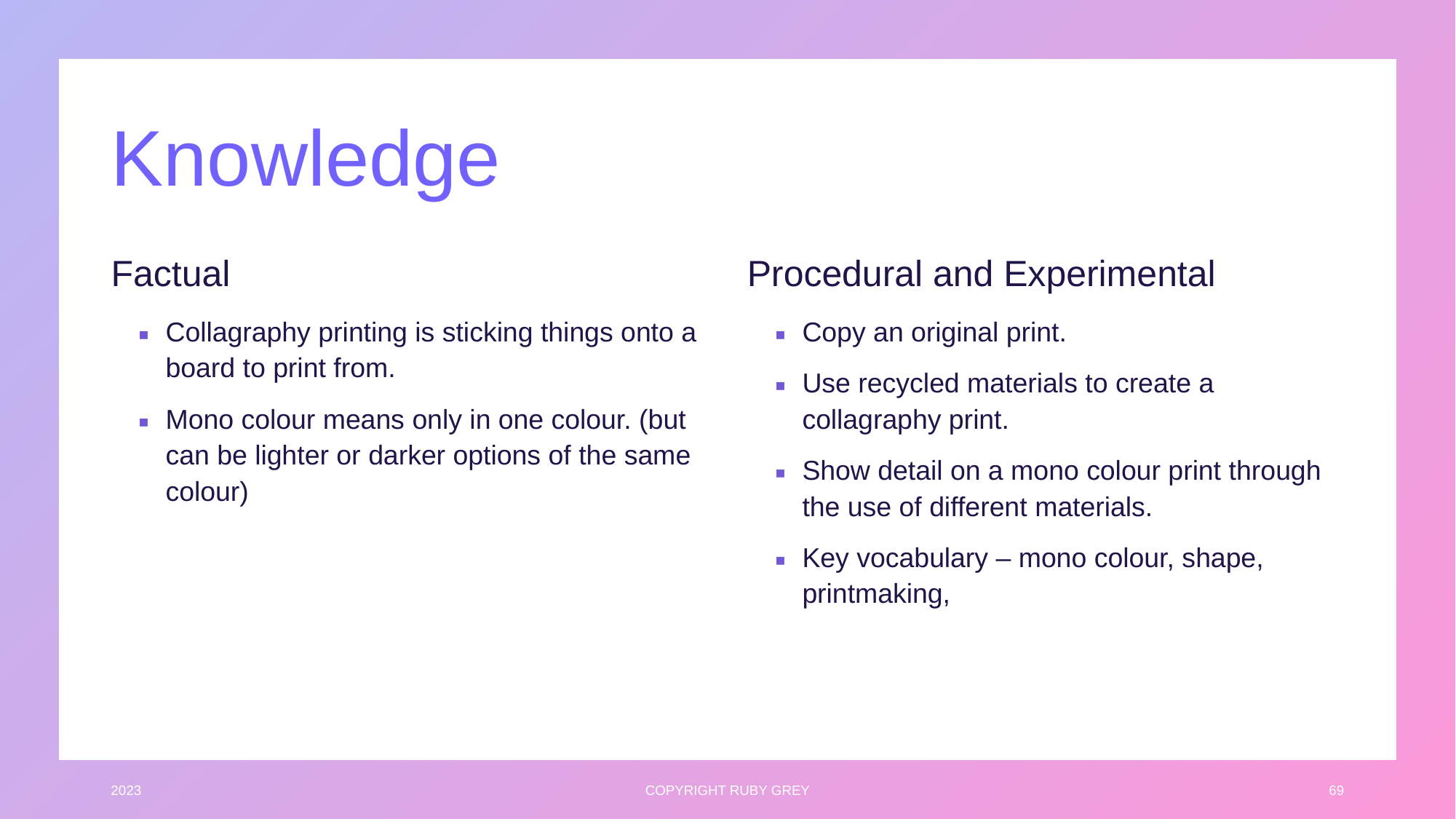

# Knowledge
Factual
Procedural and Experimental
Collagraphy printing is sticking things onto a board to print from.
Mono colour means only in one colour. (but can be lighter or darker options of the same colour)

Copy an original print.
Use recycled materials to create a collagraphy print.
Show detail on a mono colour print through the use of different materials.
Key vocabulary – mono colour, shape, printmaking,
2023
COPYRIGHT RUBY GREY
69